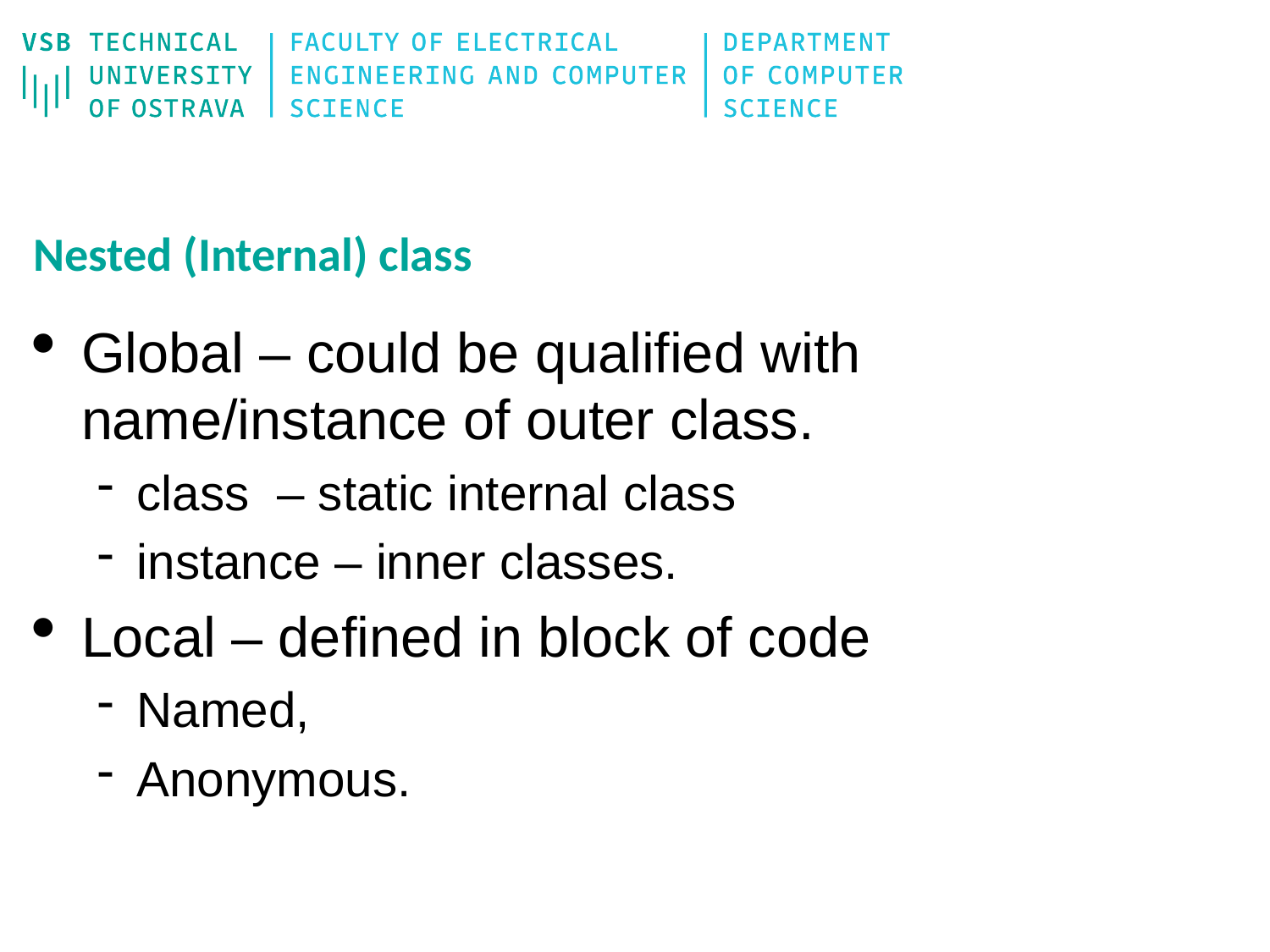

# Nested (Internal) class
Global – could be qualified with name/instance of outer class.
class  – static internal class
instance – inner classes.
Local – defined in block of code
Named,
Anonymous.